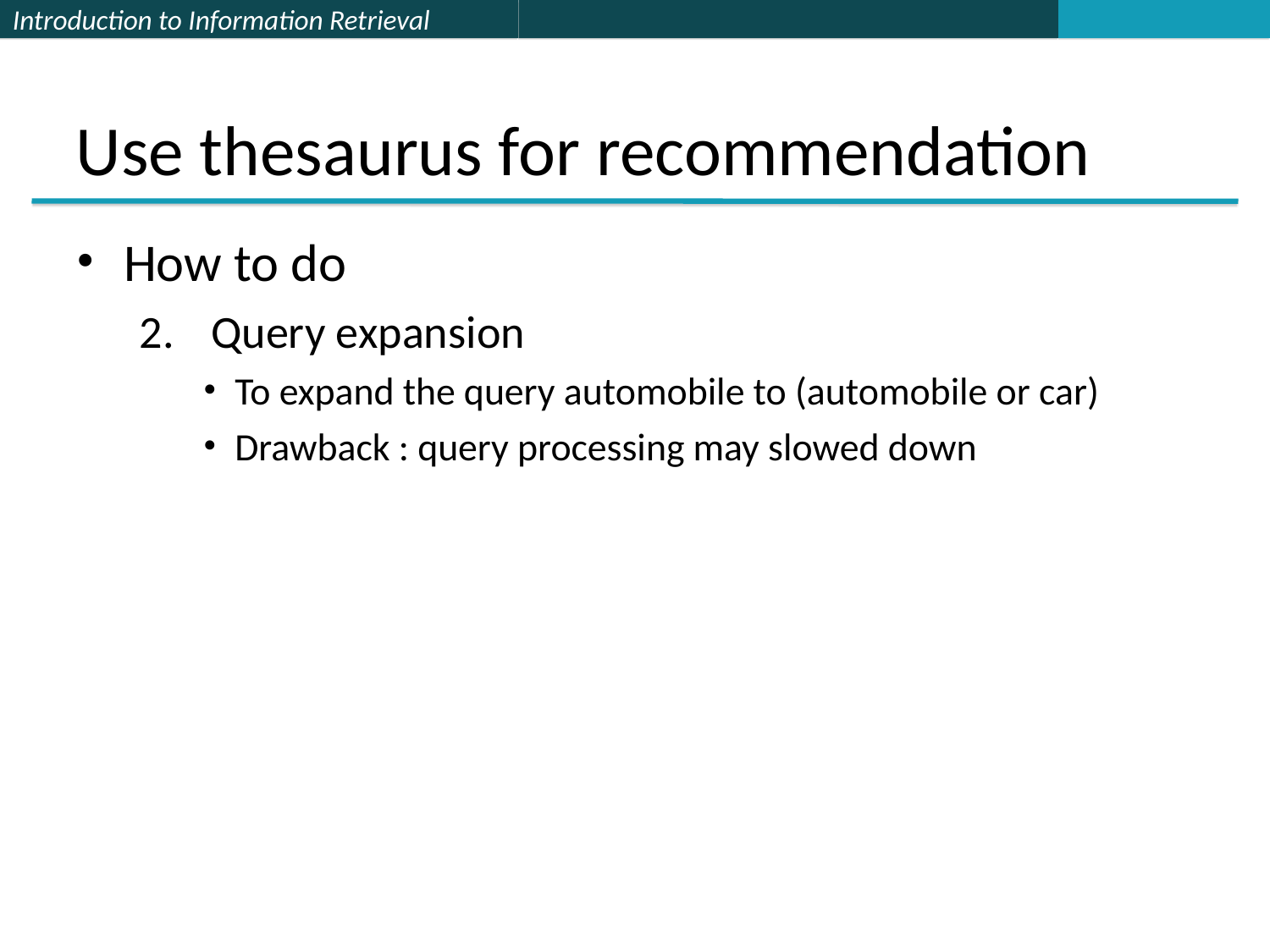

# Use thesaurus for recommendation
How to do
Query expansion
To expand the query automobile to (automobile or car)
Drawback : query processing may slowed down